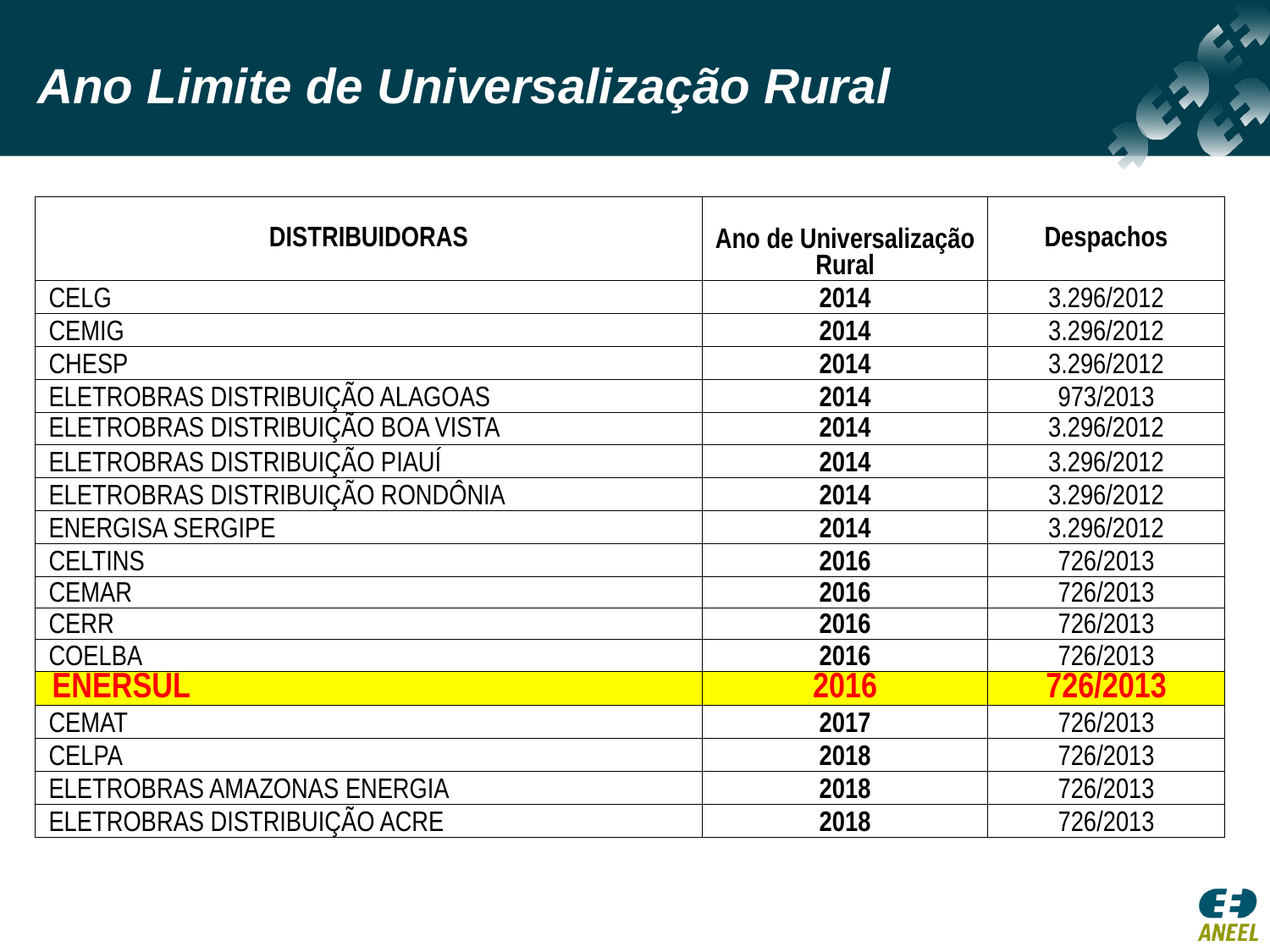

# Ano Limite de Universalização Rural
| DISTRIBUIDORAS | Ano de Universalização Rural | Despachos |
| --- | --- | --- |
| CELG | 2014 | 3.296/2012 |
| CEMIG | 2014 | 3.296/2012 |
| CHESP | 2014 | 3.296/2012 |
| ELETROBRAS DISTRIBUIÇÃO ALAGOAS | 2014 | 973/2013 |
| ELETROBRAS DISTRIBUIÇÃO BOA VISTA | 2014 | 3.296/2012 |
| ELETROBRAS DISTRIBUIÇÃO PIAUÍ | 2014 | 3.296/2012 |
| ELETROBRAS DISTRIBUIÇÃO RONDÔNIA | 2014 | 3.296/2012 |
| ENERGISA SERGIPE | 2014 | 3.296/2012 |
| CELTINS | 2016 | 726/2013 |
| CEMAR | 2016 | 726/2013 |
| CERR | 2016 | 726/2013 |
| COELBA | 2016 | 726/2013 |
| ENERSUL | 2016 | 726/2013 |
| CEMAT | 2017 | 726/2013 |
| CELPA | 2018 | 726/2013 |
| ELETROBRAS AMAZONAS ENERGIA | 2018 | 726/2013 |
| ELETROBRAS DISTRIBUIÇÃO ACRE | 2018 | 726/2013 |